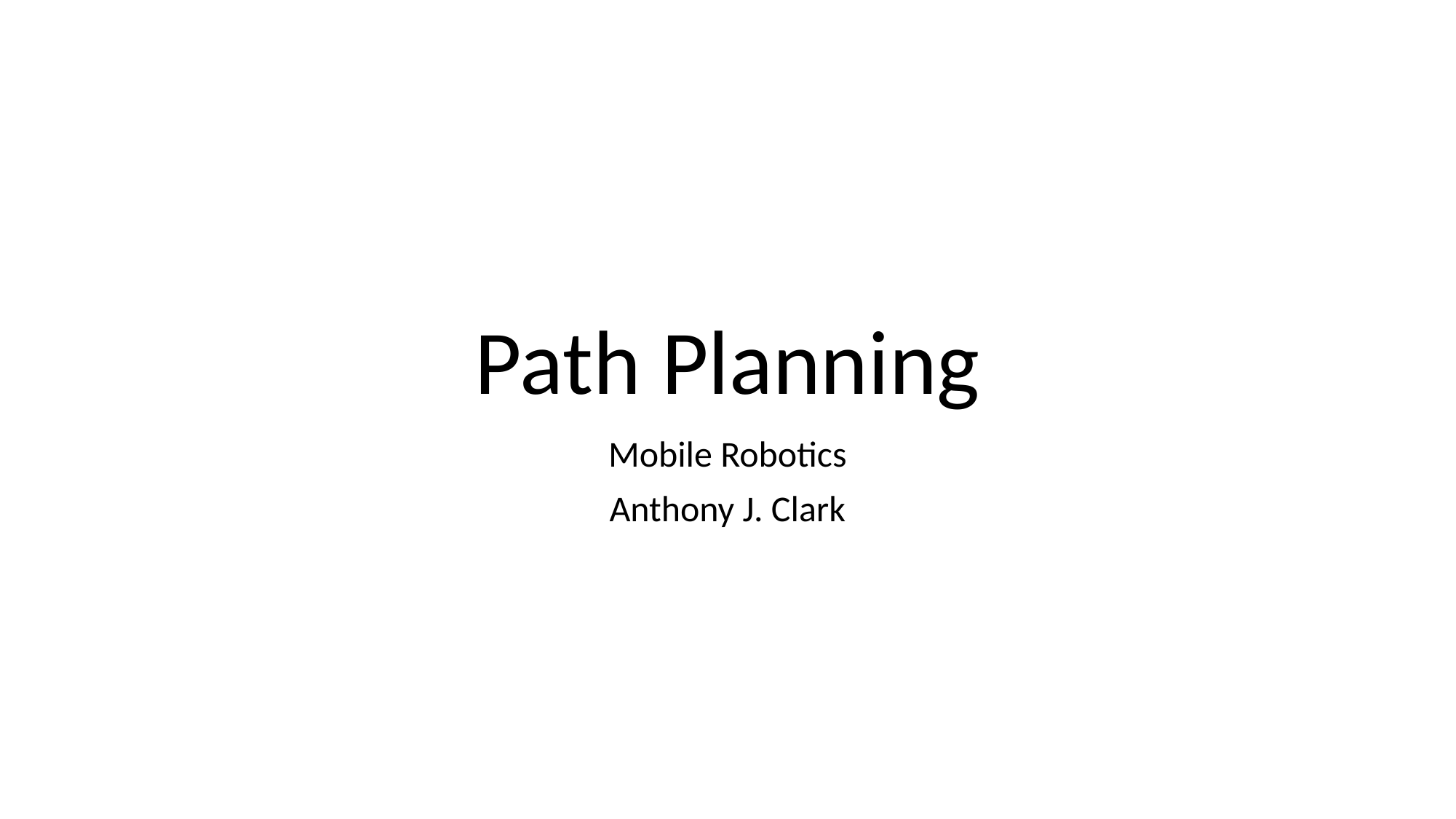

# Path Planning
Mobile Robotics
Anthony J. Clark